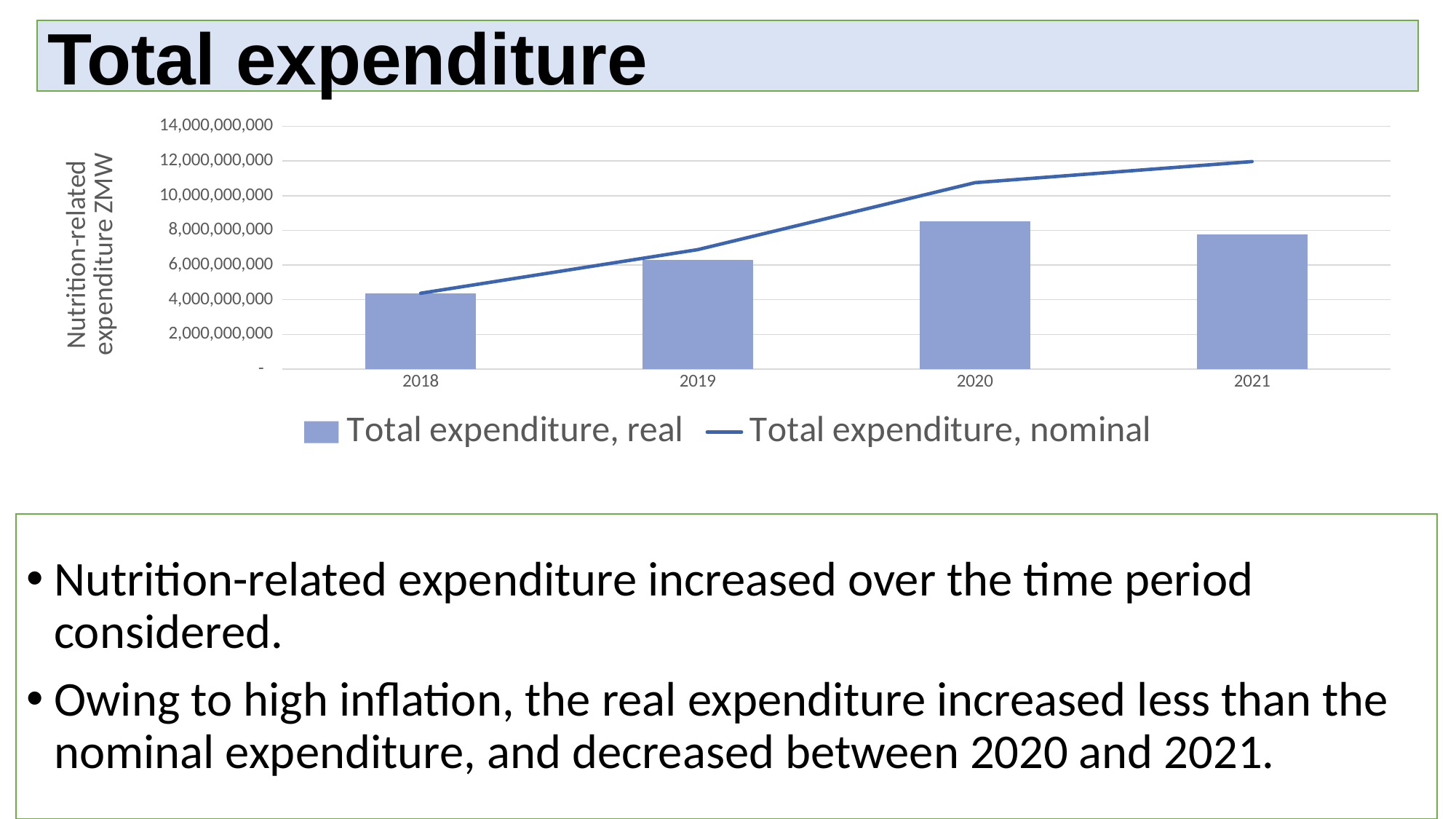

Total expenditure

### Chart

| Category | Total expenditure, real | Total expenditure, nominal |
|---|---|---|
| 2018 | 4374879117.2886715 | 4374879117.2886715 |
| 2019 | 6314191365.058403 | 6891959855.78812 |
| 2020 | 8508876155.2325945 | 10748667773.177496 |
| 2021 | 7762577616.906019 | 11965260147.218315 |
Nutrition-related expenditure increased over the time period considered.
Owing to high inflation, the real expenditure increased less than the nominal expenditure, and decreased between 2020 and 2021.